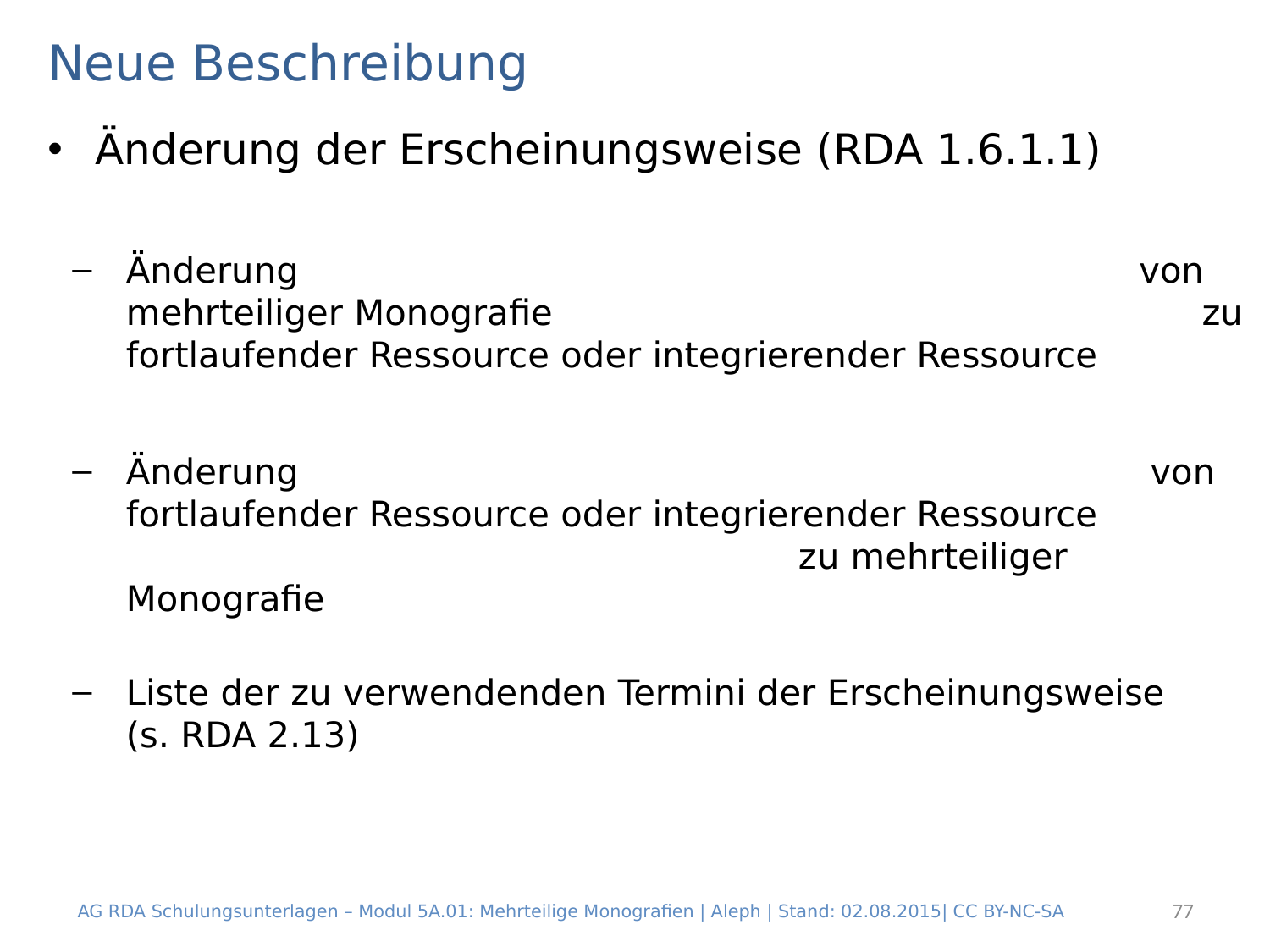

# Neue Beschreibung
Änderung der Erscheinungsweise (RDA 1.6.1.1)

Änderung                                                                           von mehrteiliger Monografie 			                            zu fortlaufender Ressource oder integrierender Ressource

Änderung                                                                            von fortlaufender Ressource oder integrierender Ressource                                                                           zu mehrteiliger Monografie

Liste der zu verwendenden Termini der Erscheinungsweise      (s. RDA 2.13)

AG RDA Schulungsunterlagen – Modul 5A.01: Mehrteilige Monografien | Aleph | Stand: 02.08.2015| CC BY-NC-SA
77